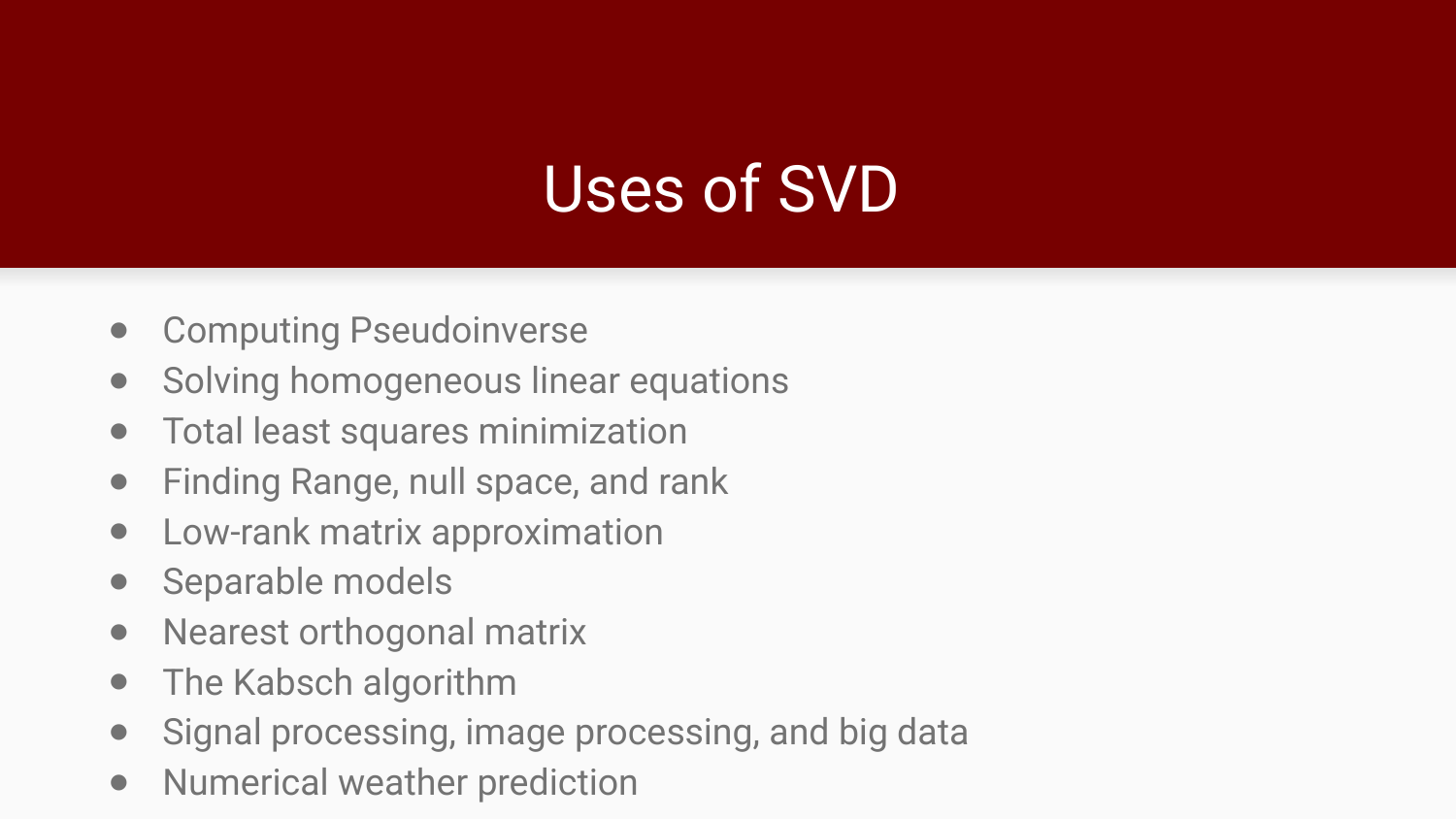

# Uses of SVD
Computing Pseudoinverse
Solving homogeneous linear equations
Total least squares minimization
Finding Range, null space, and rank
Low-rank matrix approximation
Separable models
Nearest orthogonal matrix
The Kabsch algorithm
Signal processing, image processing, and big data
Numerical weather prediction